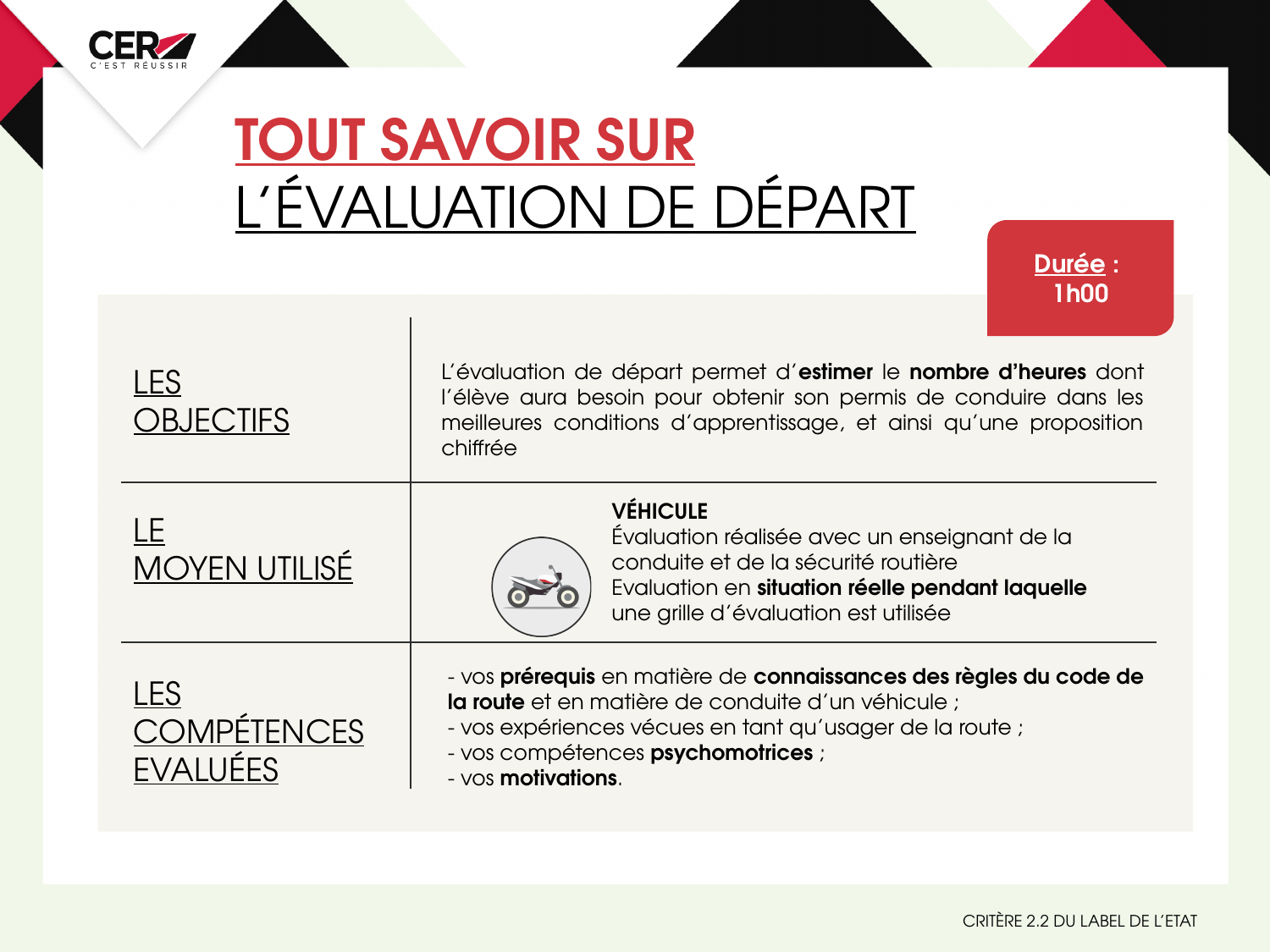

TOUT SAVOIR SUR
L’ÉVALUATION DE DÉPART
Durée :
1h00

L’évaluation de départ permet d’estimer le nombre d’heures dont l’élève aura besoin pour obtenir son permis de conduire dans les meilleures conditions d’apprentissage, et ainsi qu’une proposition chiffrée
LES
OBJECTIFS
VÉHICULE
Évaluation réalisée avec un enseignant de la conduite et de la sécurité routière
Evaluation en situation réelle pendant laquelle une grille d’évaluation est utilisée
LE
MOYEN UTILISÉ

- vos prérequis en matière de connaissances des règles du code de la route et en matière de conduite d’un véhicule ;
- vos expériences vécues en tant qu’usager de la route ;
- vos compétences psychomotrices ;
- vos motivations.
LES
COMPÉTENCES
EVALUÉES
CRITÈRE 2.2 DU LABEL DE L’ETAT